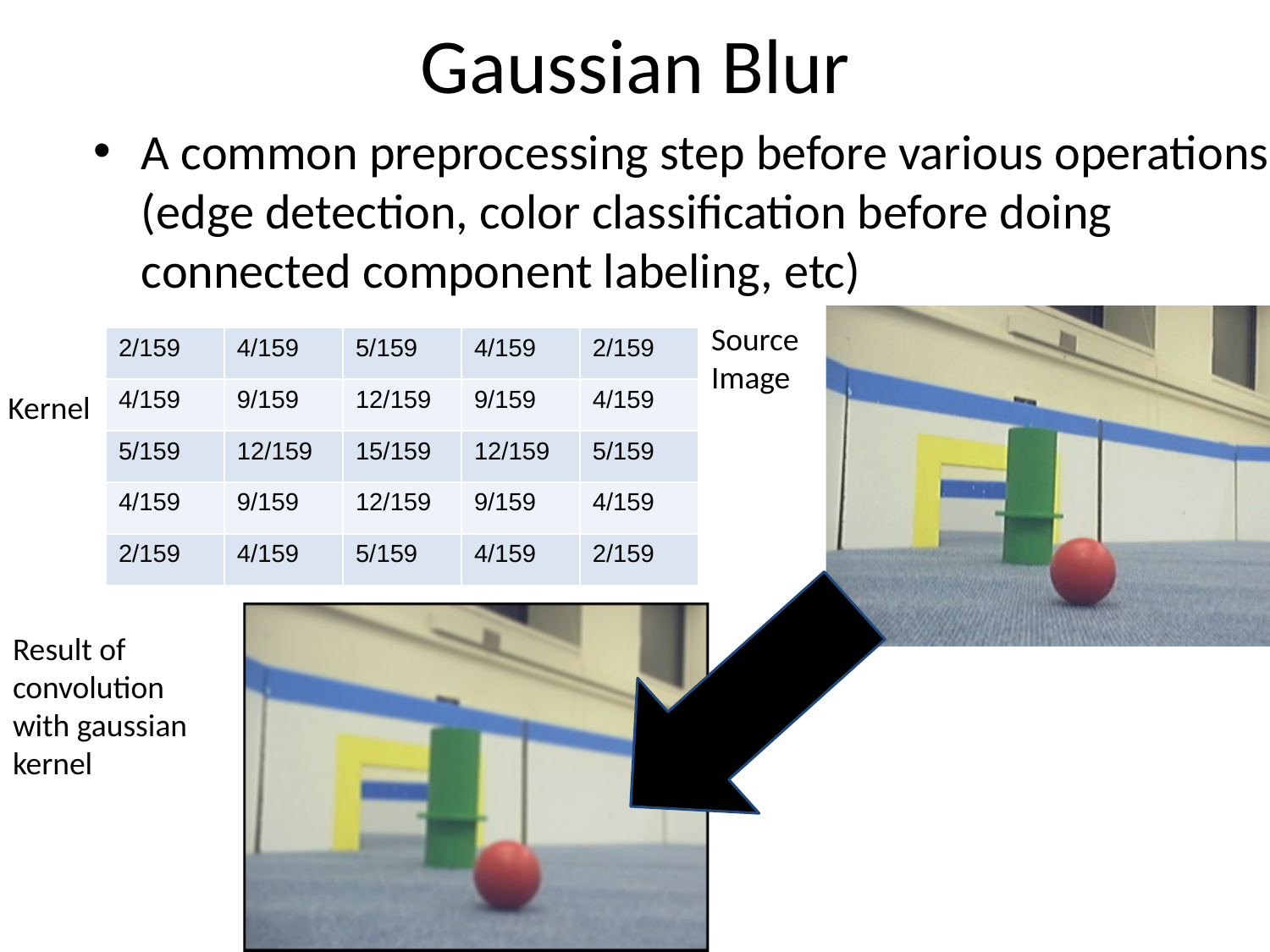

# Gaussian Blur
A common preprocessing step before various operations (edge detection, color classification before doing connected component labeling, etc)

Source Image
| 2/159 | 4/159 | 5/159 | 4/159 | 2/159 |
| --- | --- | --- | --- | --- |
| 4/159 | 9/159 | 12/159 | 9/159 | 4/159 |
| 5/159 | 12/159 | 15/159 | 12/159 | 5/159 |
| 4/159 | 9/159 | 12/159 | 9/159 | 4/159 |
| 2/159 | 4/159 | 5/159 | 4/159 | 2/159 |
Kernel

Result of convolution with gaussian kernel